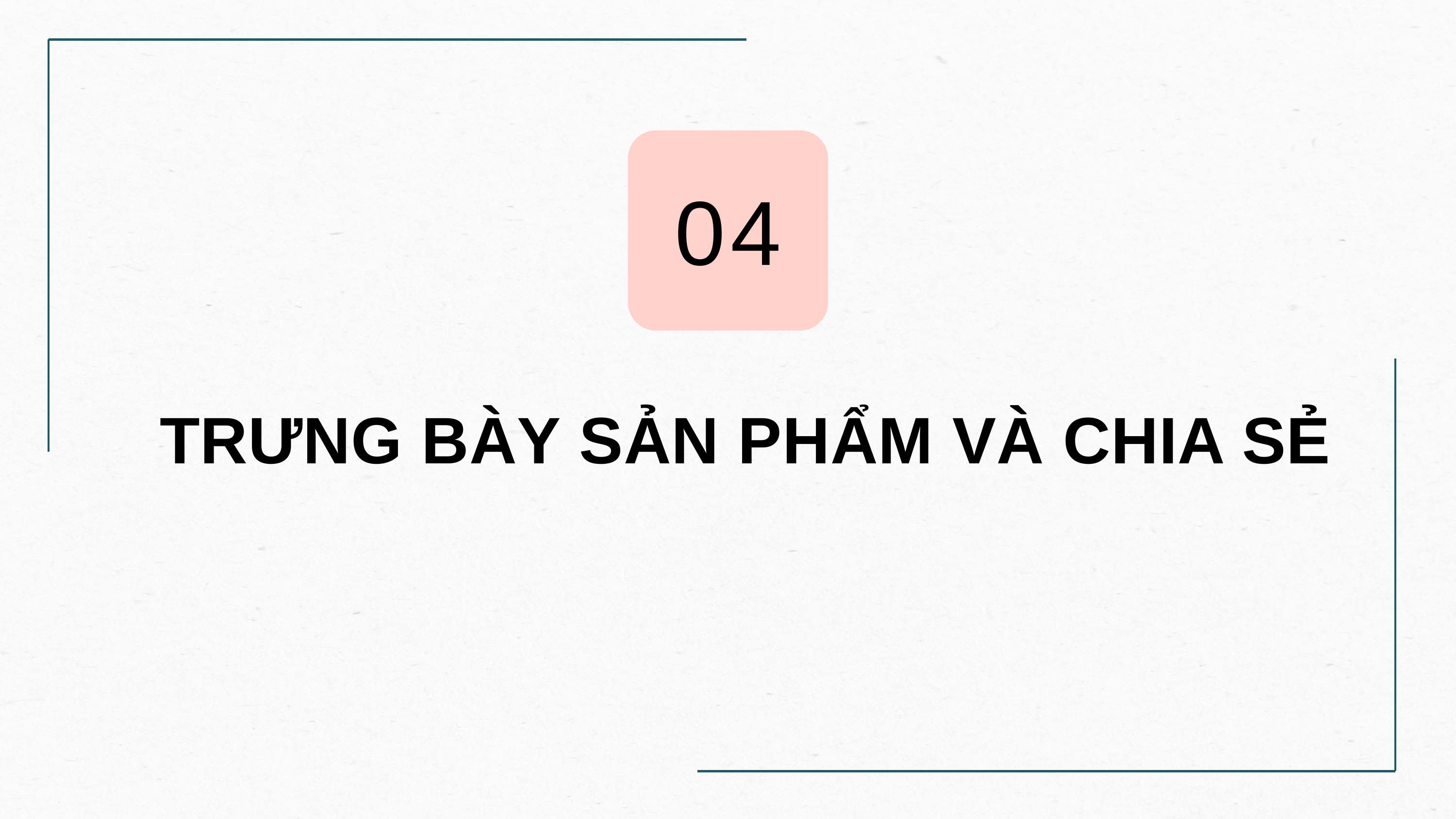

04
TRƯNG BÀY SẢN PHẨM VÀ CHIA SẺ